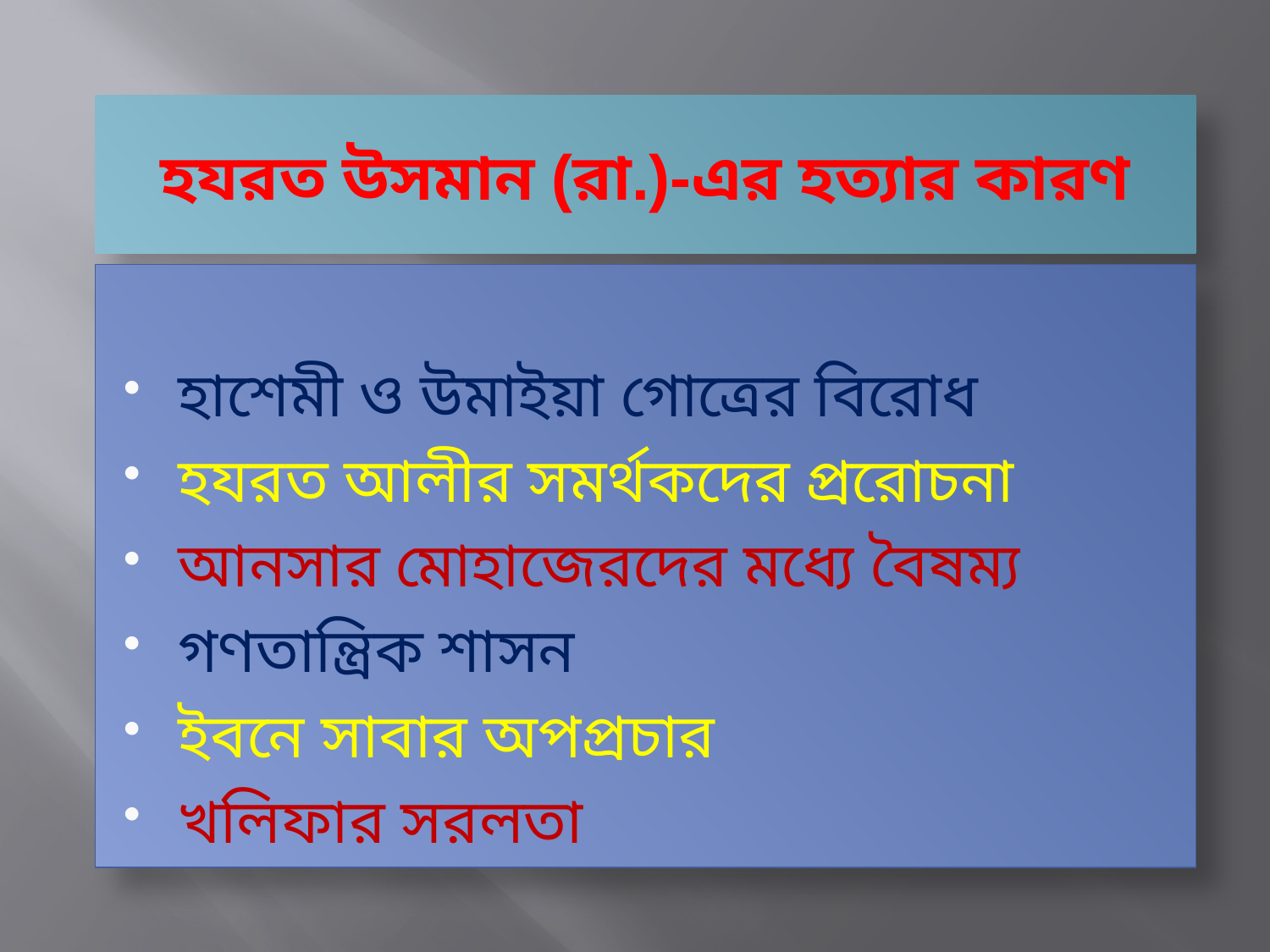

# হযরত উসমান (রা.)-এর হত্যার কারণ

হাশেমী ও উমাইয়া গোত্রের বিরোধ
হযরত আলীর সমর্থকদের প্ররোচনা
আনসার মোহাজেরদের মধ্যে বৈষম্য
গণতান্ত্রিক শাসন
ইবনে সাবার অপপ্রচার
খলিফার সরলতা